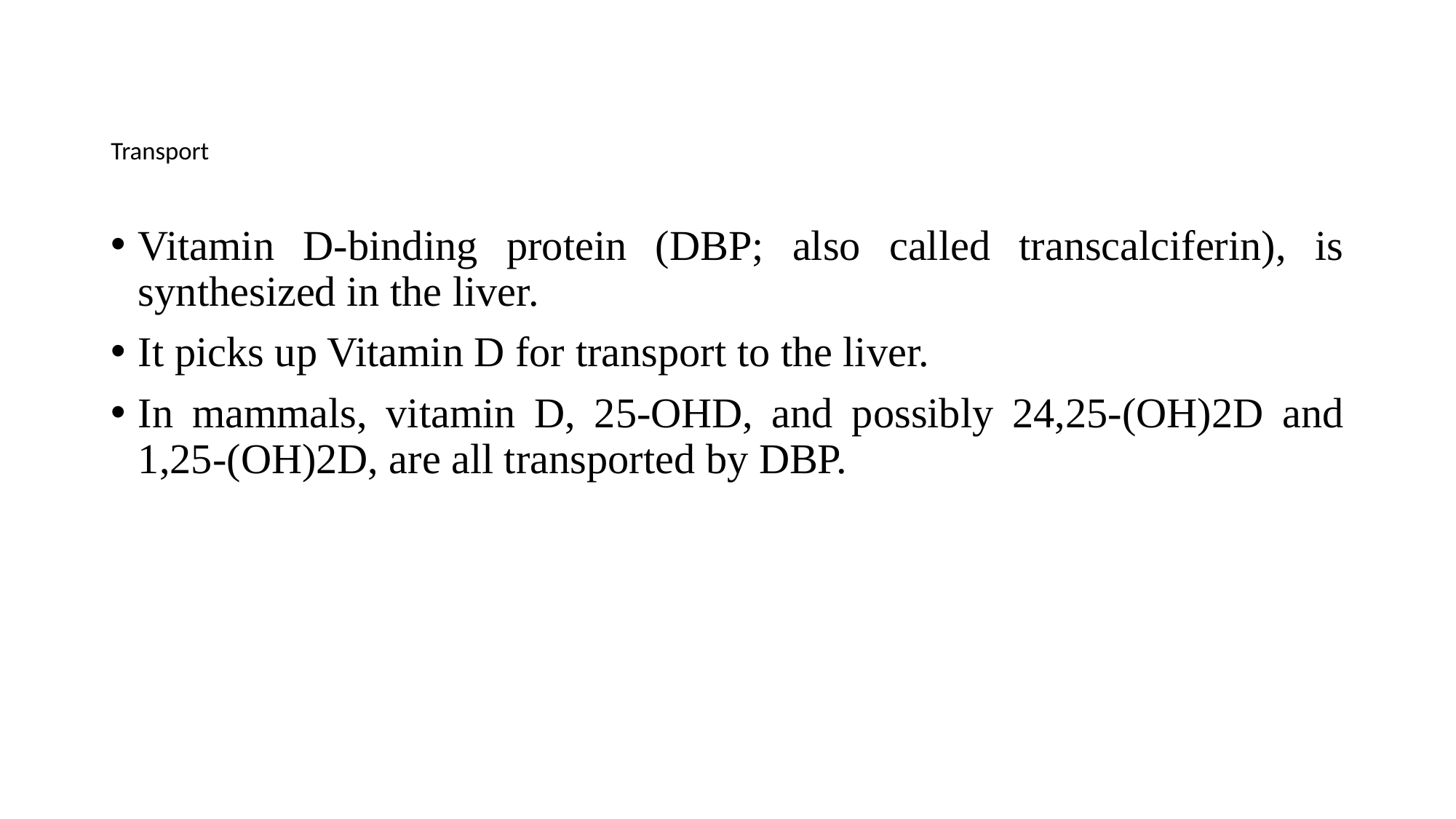

# Transport
Vitamin D-binding protein (DBP; also called transcalciferin), is synthesized in the liver.
It picks up Vitamin D for transport to the liver.
In mammals, vitamin D, 25-OHD, and possibly 24,25-(OH)2D and 1,25-(OH)2D, are all transported by DBP.